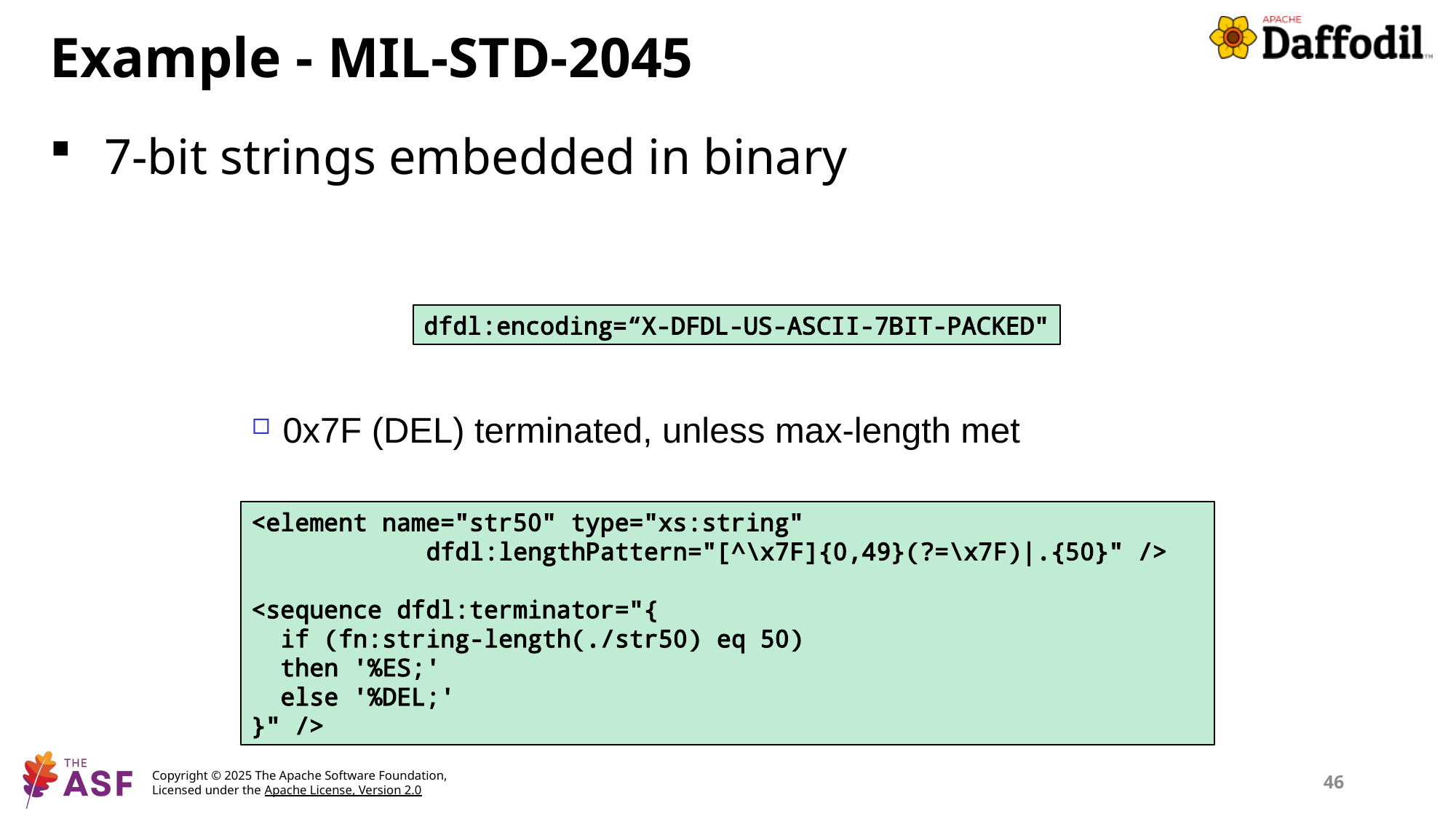

# Example - MIL-STD-2045
7-bit strings embedded in binary
dfdl:encoding=“X-DFDL-US-ASCII-7BIT-PACKED"
0x7F (DEL) terminated, unless max-length met
<element name="str50" type="xs:string"
            dfdl:lengthPattern="[^\x7F]{0,49}(?=\x7F)|.{50}" />

<sequence dfdl:terminator="{
  if (fn:string-length(./str50) eq 50)
  then '%ES;'
  else '%DEL;'
}" />
46